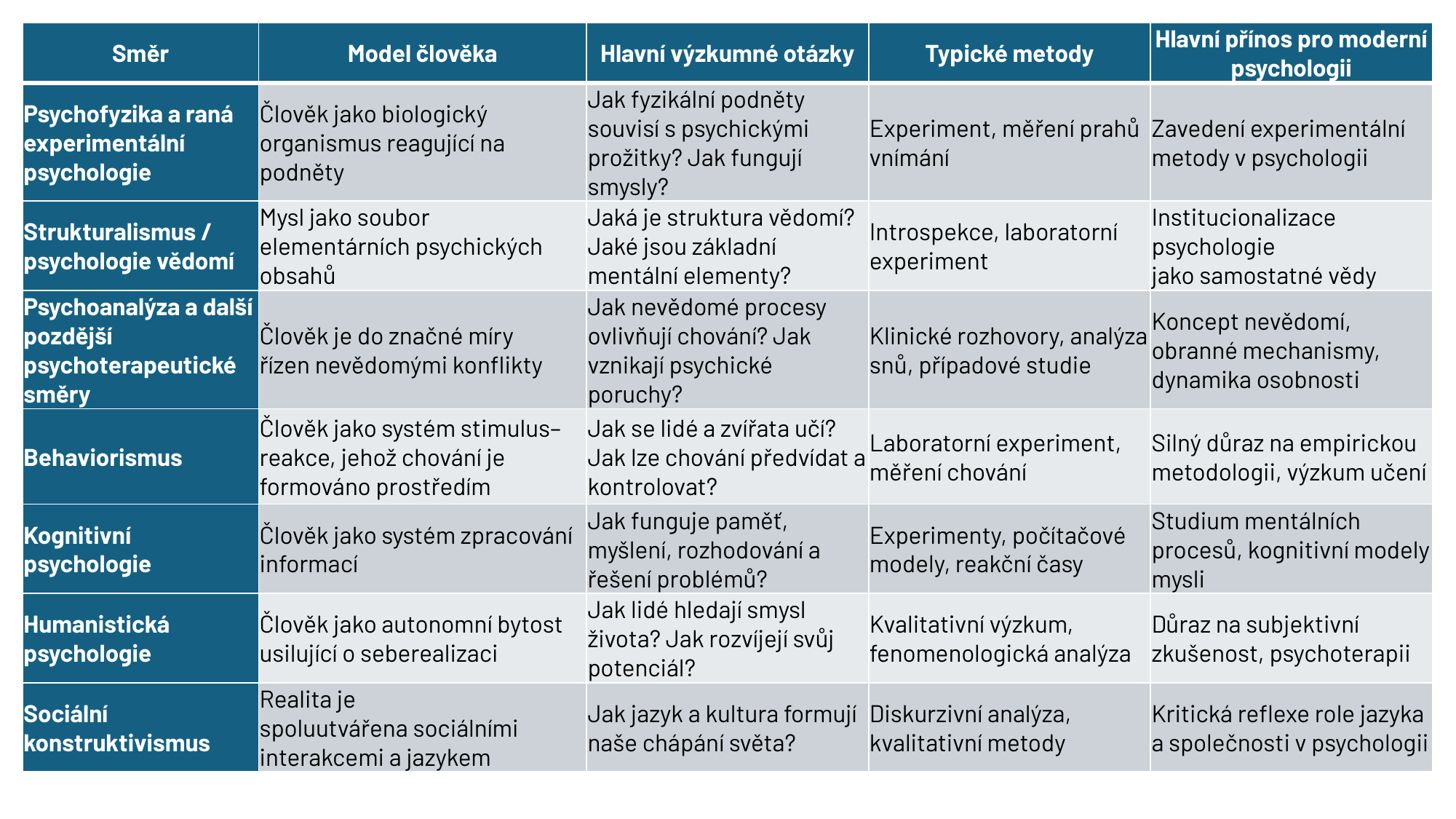

| Směr | Model člověka | Hlavní výzkumné otázky | Typické metody | Hlavní přínos pro moderní psychologii |
| --- | --- | --- | --- | --- |
| Psychofyzika a raná experimentální psychologie | Člověk jako biologický organismus reagující na podněty | Jak fyzikální podněty souvisí s psychickými prožitky? Jak fungují smysly? | Experiment, měření prahů vnímání | Zavedení experimentální metody v psychologii |
| Strukturalismus / psychologie vědomí | Mysl jako soubor elementárních psychických obsahů | Jaká je struktura vědomí? Jaké jsou základní mentální elementy? | Introspekce, laboratorní experiment | Institucionalizace psychologie jako samostatné vědy |
| Psychoanalýza a další pozdější psychoterapeutické směry | Člověk je do značné míry řízen nevědomými konflikty | Jak nevědomé procesy ovlivňují chování? Jak vznikají psychické poruchy? | Klinické rozhovory, analýza snů, případové studie | Koncept nevědomí, obranné mechanismy, dynamika osobnosti |
| Behaviorismus | Člověk jako systém stimulus–reakce, jehož chování je formováno prostředím | Jak se lidé a zvířata učí? Jak lze chování předvídat a kontrolovat? | Laboratorní experiment, měření chování | Silný důraz na empirickou metodologii, výzkum učení |
| Kognitivní psychologie | Člověk jako systém zpracování informací | Jak funguje paměť, myšlení, rozhodování a řešení problémů? | Experimenty, počítačové modely, reakční časy | Studium mentálních procesů, kognitivní modely mysli |
| Humanistická psychologie | Člověk jako autonomní bytost usilující o seberealizaci | Jak lidé hledají smysl života? Jak rozvíjejí svůj potenciál? | Kvalitativní výzkum, fenomenologická analýza | Důraz na subjektivní zkušenost, psychoterapii |
| Sociální konstruktivismus | Realita je spoluutvářena sociálními interakcemi a jazykem | Jak jazyk a kultura formují naše chápání světa? | Diskurzivní analýza, kvalitativní metody | Kritická reflexe role jazyka a společnosti v psychologii |